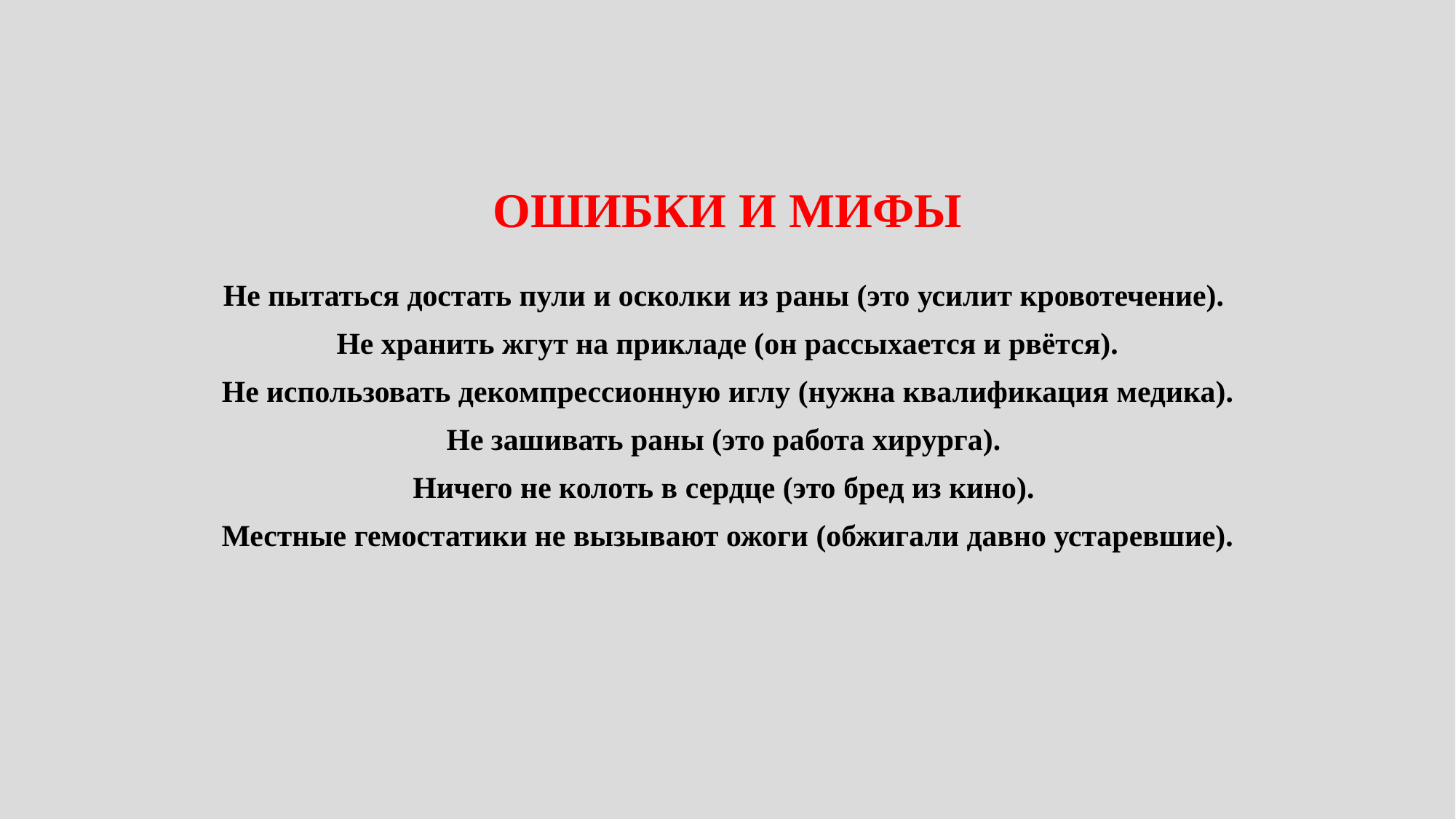

# ОШИБКИ И МИФЫ
Не пытаться достать пули и осколки из раны (это усилит кровотечение).
Не хранить жгут на прикладе (он рассыхается и рвётся).
 Не использовать декомпрессионную иглу (нужна квалификация медика).
Не зашивать раны (это работа хирурга).
Ничего не колоть в сердце (это бред из кино).
Местные гемостатики не вызывают ожоги (обжигали давно устаревшие).